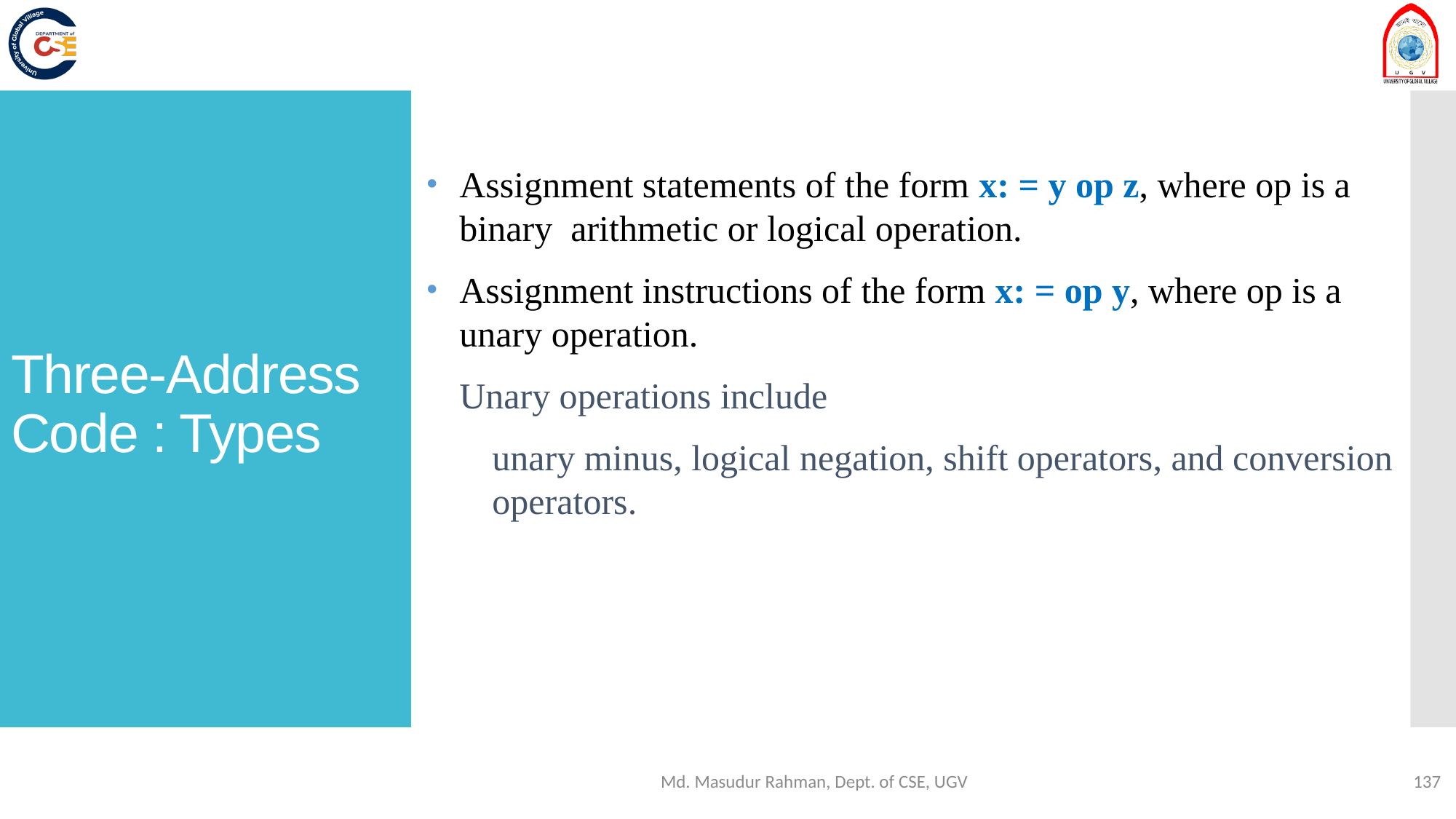

Three-Address Code : Types
Assignment statements of the form x: = y op z, where op is a binary  arithmetic or logical operation.
Assignment instructions of the form x: = op y, where op is a unary operation.
Unary operations include
	unary minus, logical negation, shift operators, and conversion operators.

20 January 2025
Dr. Azhar, CSE Dept. KUET
Md. Masudur Rahman, Dept. of CSE, UGV
137